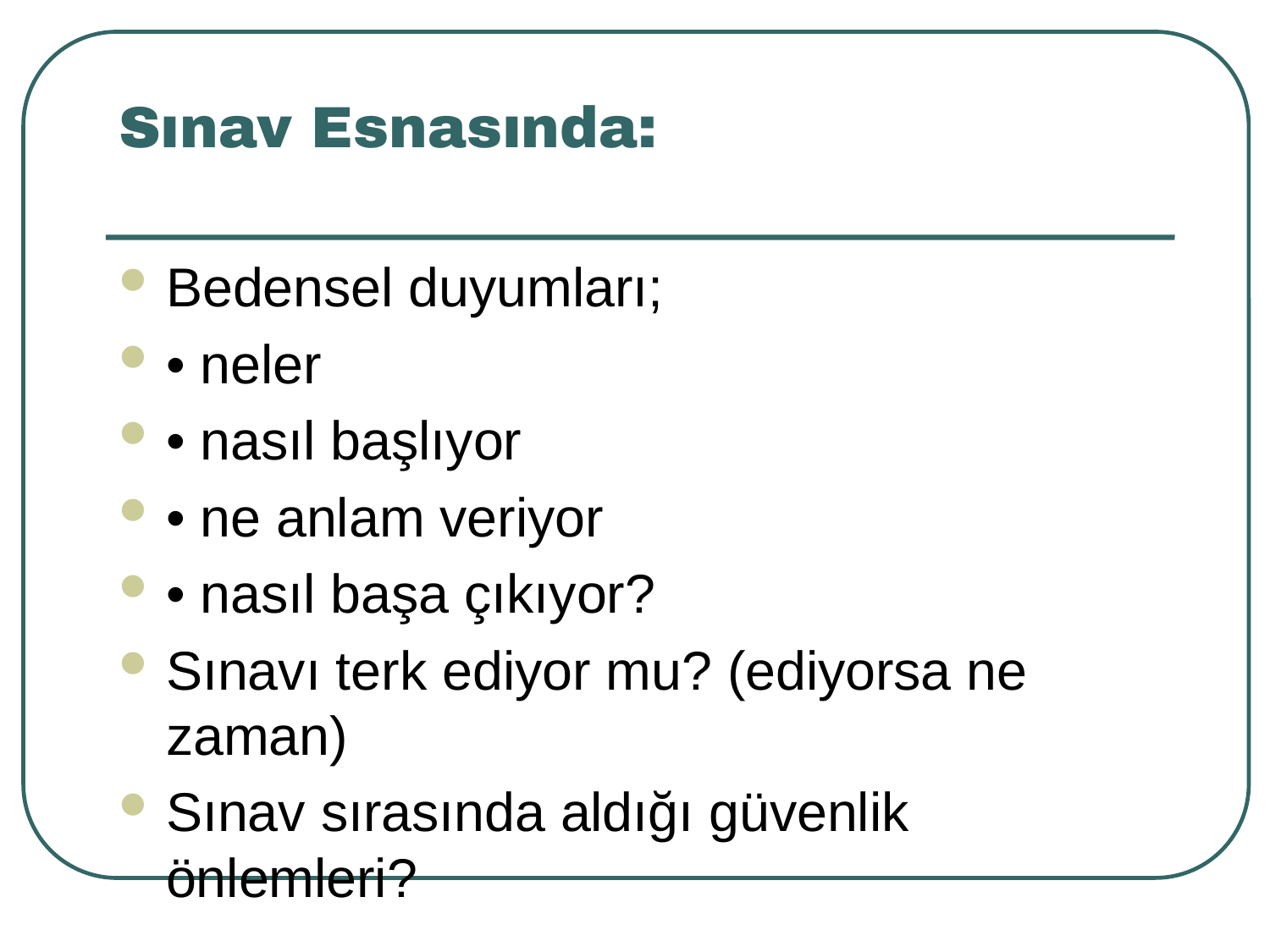

# Sınav Esnasında:
Bedensel duyumları;
• neler
• nasıl başlıyor
• ne anlam veriyor
• nasıl başa çıkıyor?
Sınavı terk ediyor mu? (ediyorsa ne zaman)
Sınav sırasında aldığı güvenlik önlemleri?